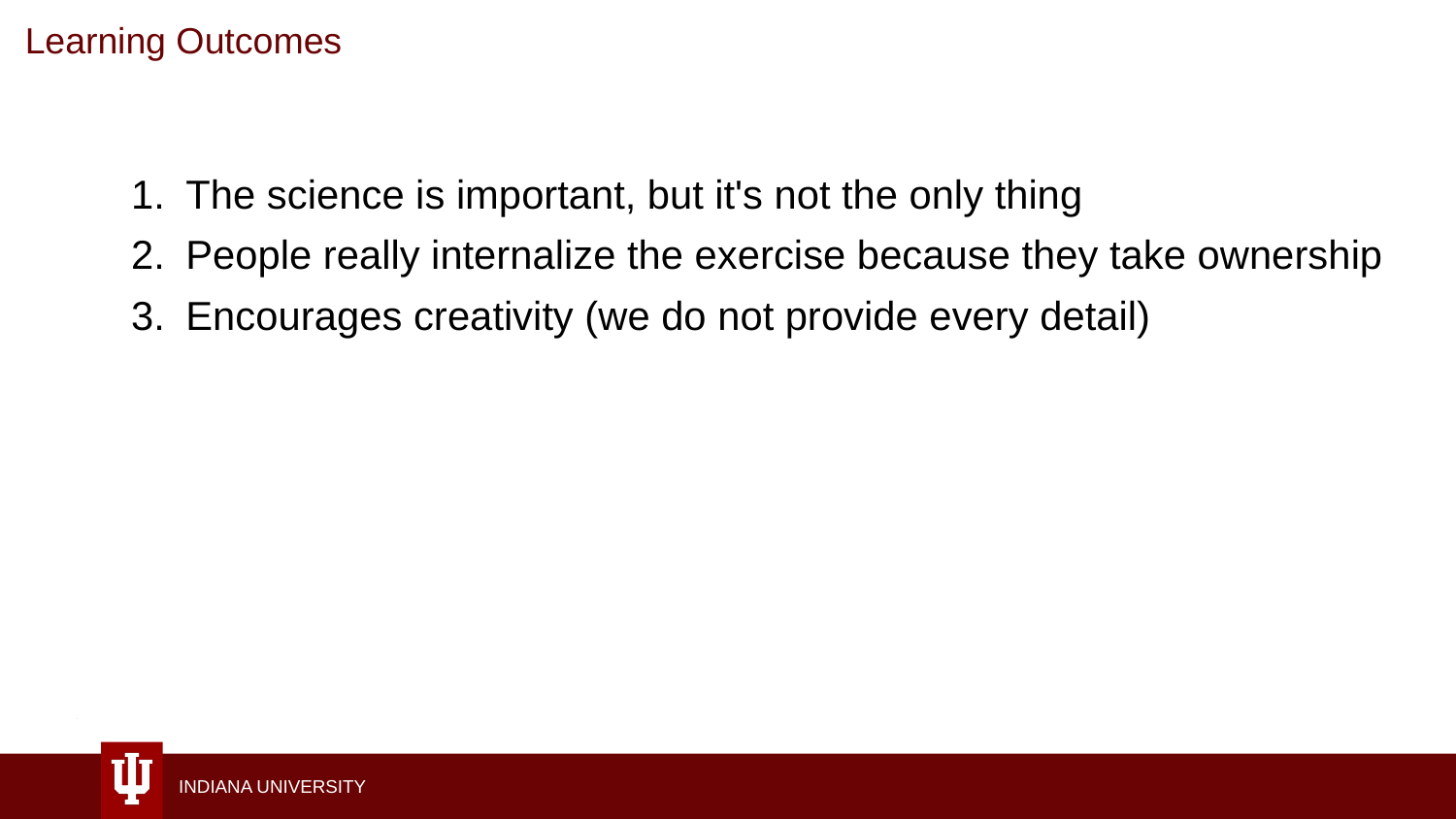

Learning Outcomes
The science is important, but it's not the only thing
People really internalize the exercise because they take ownership
Encourages creativity (we do not provide every detail)